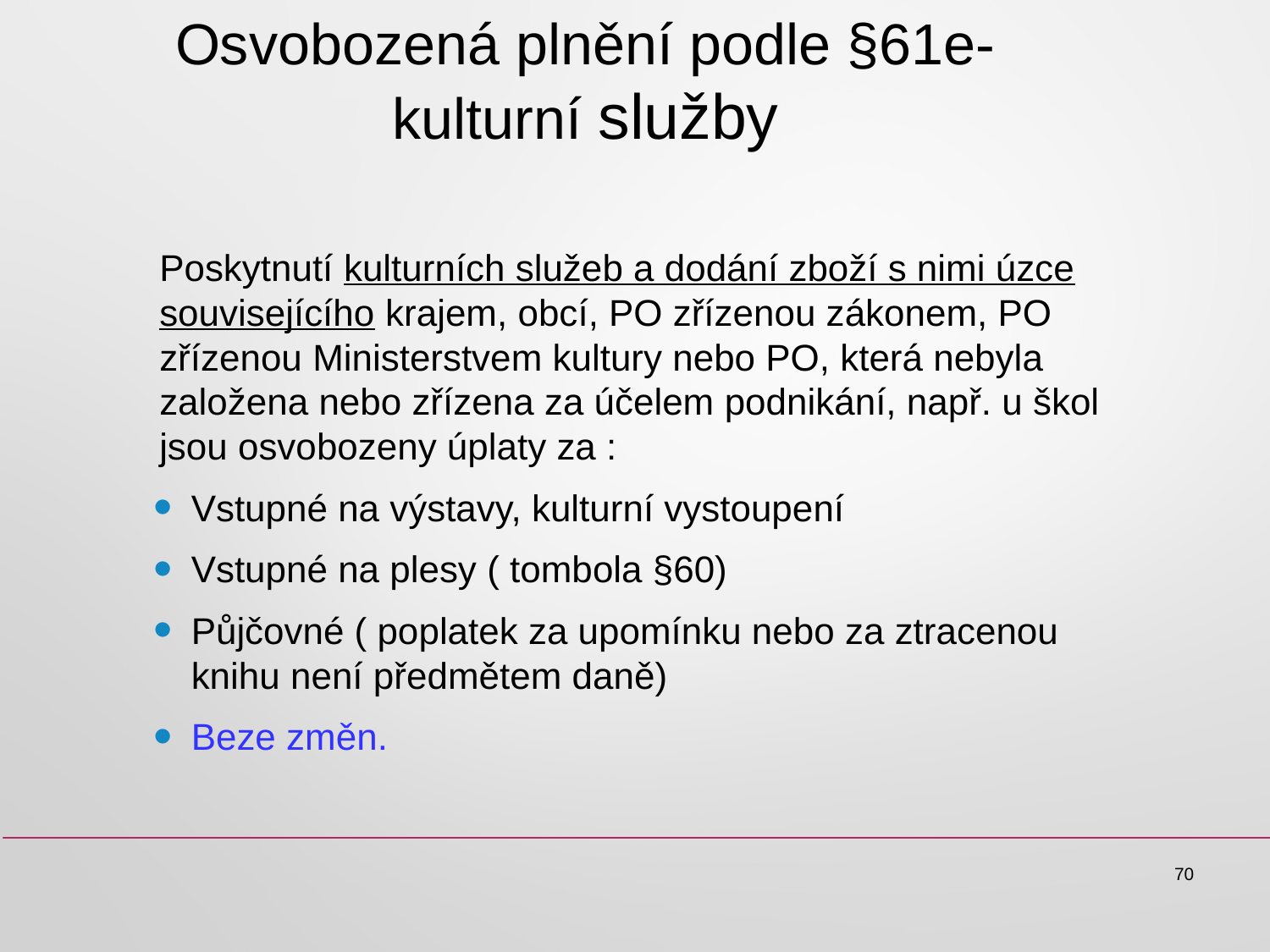

# Osvobozená plnění podle §61e-kulturní služby
Poskytnutí kulturních služeb a dodání zboží s nimi úzce souvisejícího krajem, obcí, PO zřízenou zákonem, PO zřízenou Ministerstvem kultury nebo PO, která nebyla založena nebo zřízena za účelem podnikání, např. u škol jsou osvobozeny úplaty za :
Vstupné na výstavy, kulturní vystoupení
Vstupné na plesy ( tombola §60)
Půjčovné ( poplatek za upomínku nebo za ztracenou knihu není předmětem daně)
Beze změn.
70